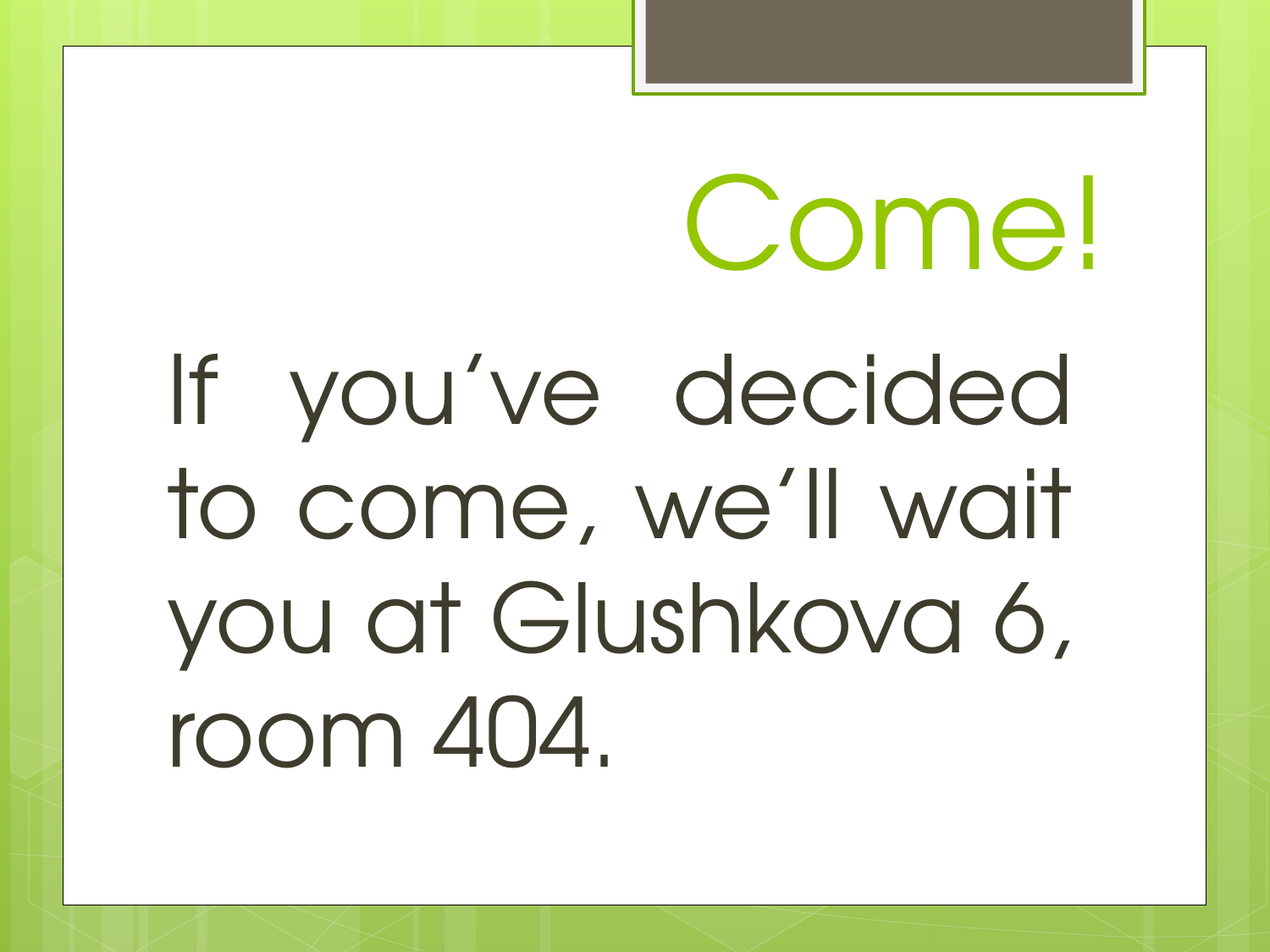

# Come!
If you’ve decided to come, we’ll wait you at Glushkova 6, room 404.